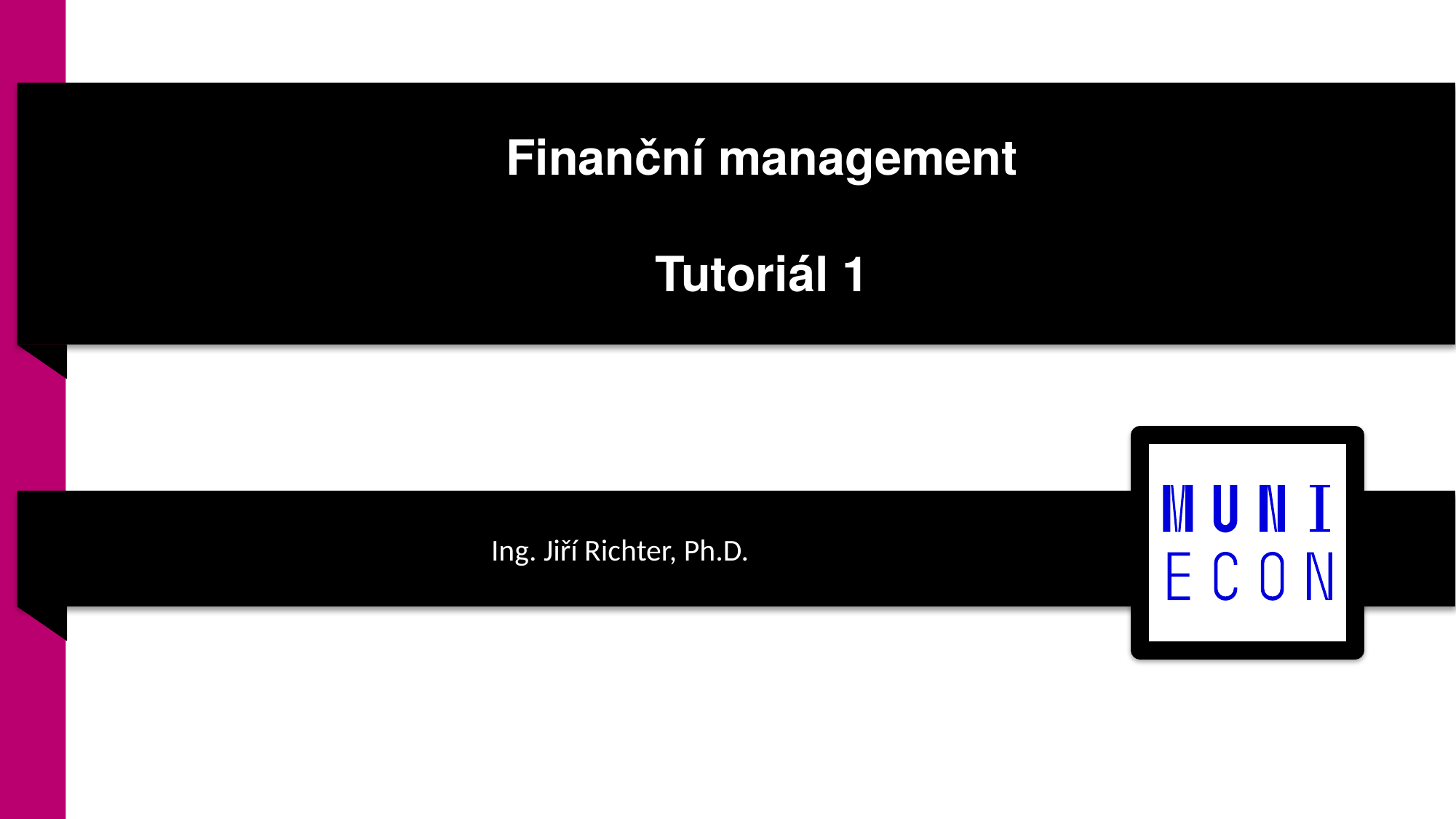

# Finanční management Tutoriál 1
Ing. Jiří Richter, Ph.D.